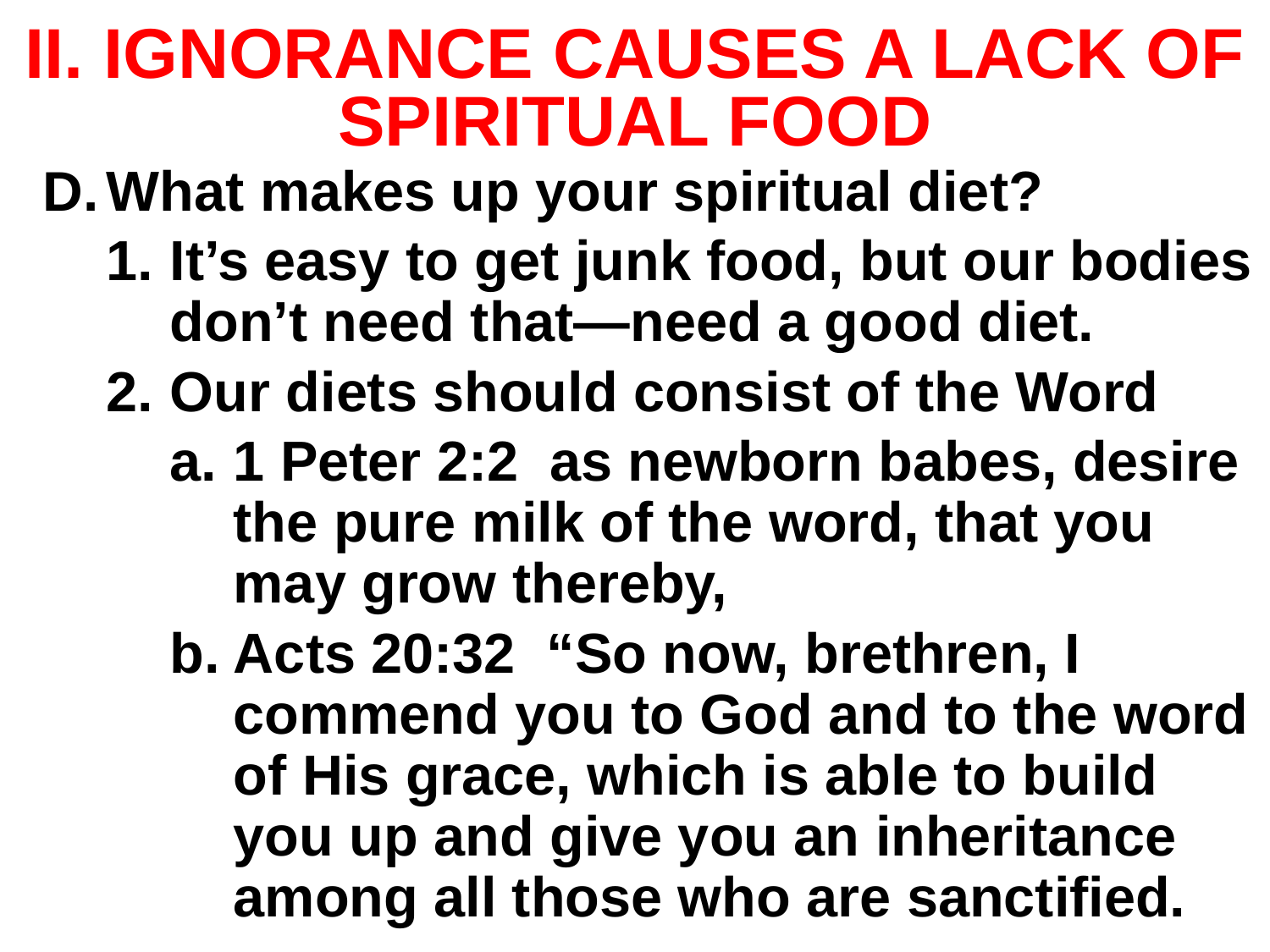

# II. IGNORANCE CAUSES A LACK OF SPIRITUAL FOOD
What makes up your spiritual diet?
It’s easy to get junk food, but our bodies don’t need that—need a good diet.
Our diets should consist of the Word
1 Peter 2:2  as newborn babes, desire the pure milk of the word, that you may grow thereby,
Acts 20:32  “So now, brethren, I commend you to God and to the word of His grace, which is able to build you up and give you an inheritance among all those who are sanctified.